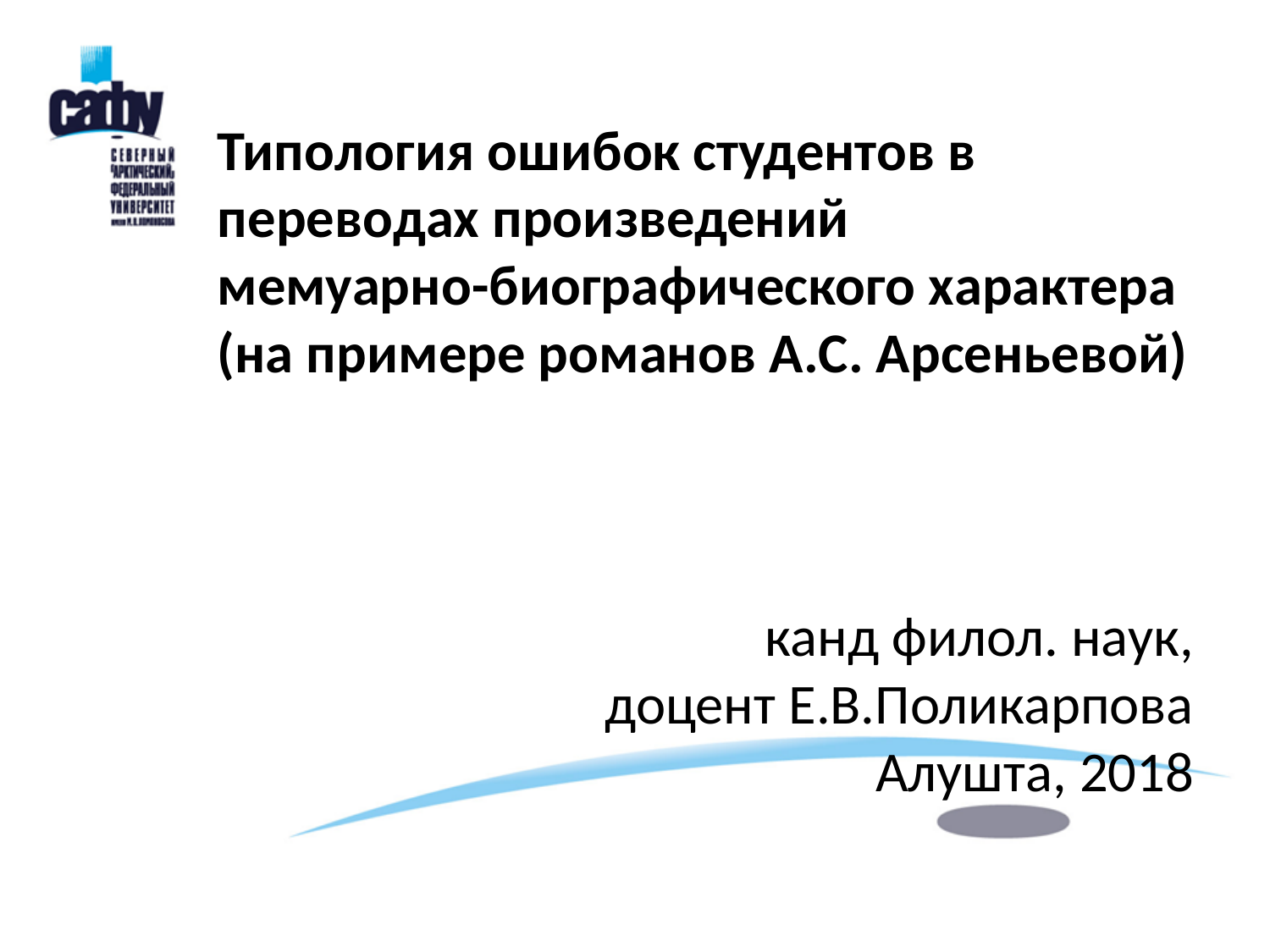

Типология ошибок студентов в переводах произведений
мемуарно-биографического характера
(на примере романов А.С. Арсеньевой)

                              канд филол. наук,
                              доцент Е.В.Поликарпова
Алушта, 2018